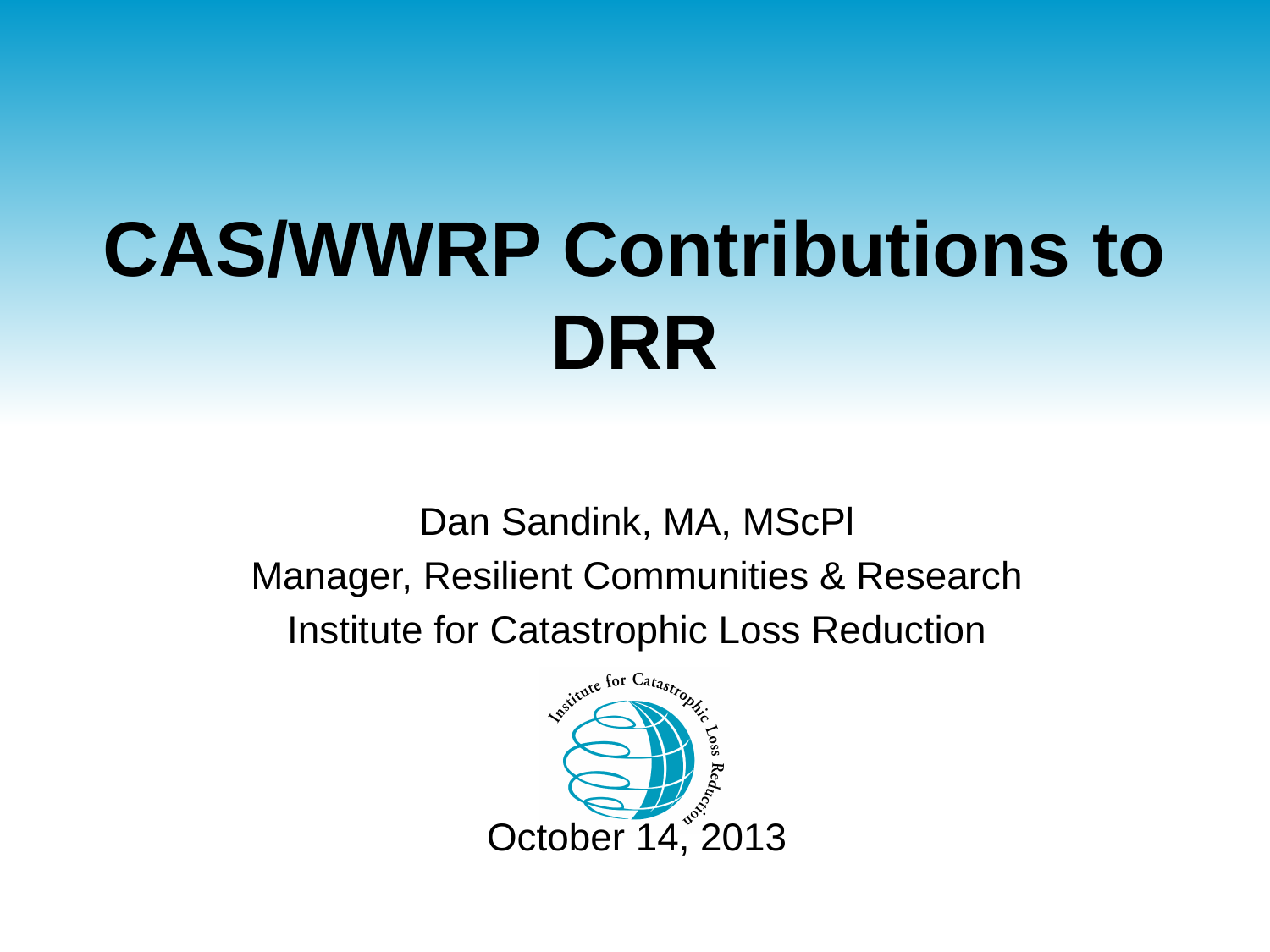

# CAS/WWRP Contributions to DRR
Dan Sandink, MA, MScPl
Manager, Resilient Communities & Research
Institute for Catastrophic Loss Reduction

October 14, 2013